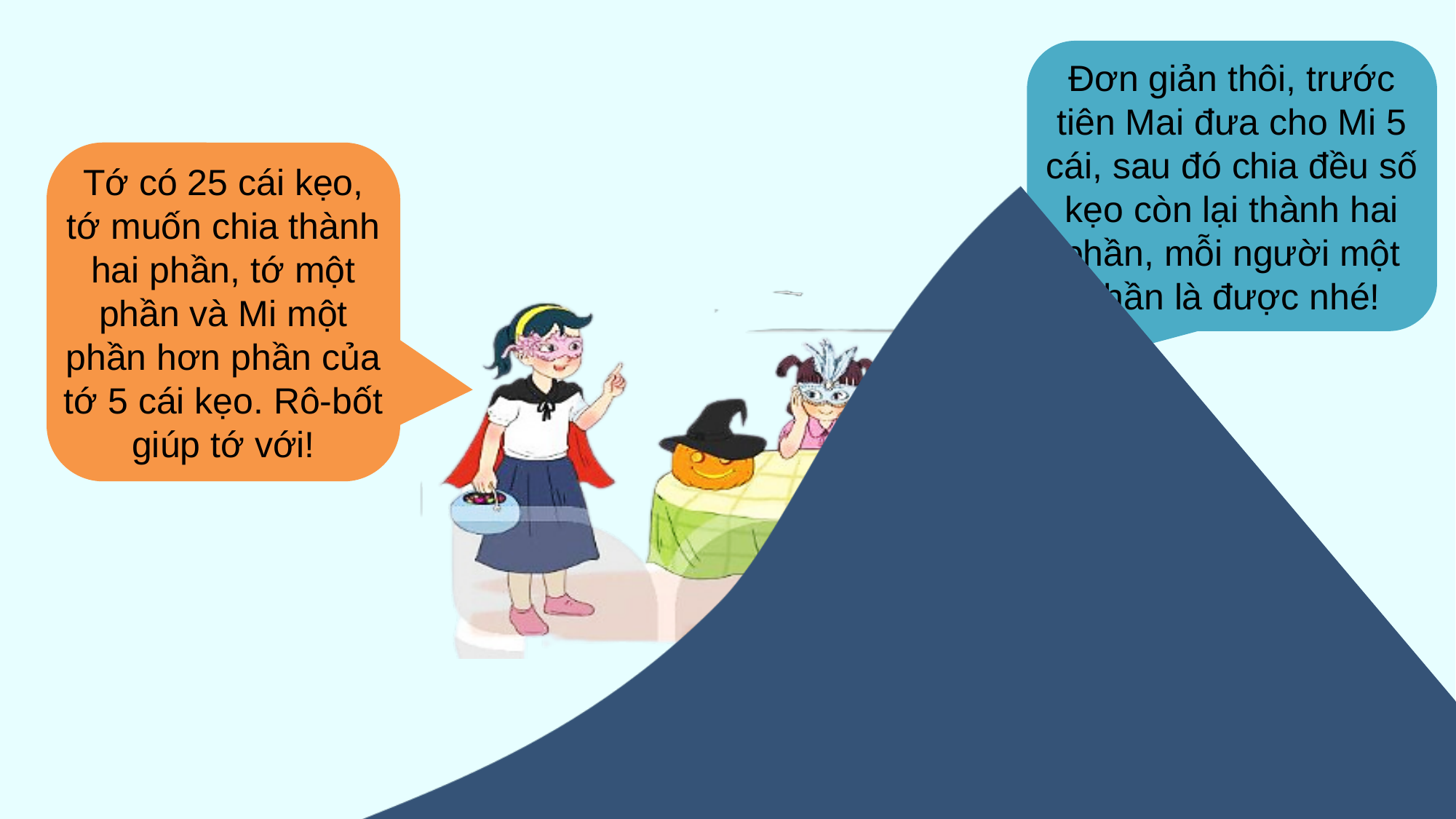

Đơn giản thôi, trước tiên Mai đưa cho Mi 5 cái, sau đó chia đều số kẹo còn lại thành hai phần, mỗi người một phần là được nhé!
Tớ có 25 cái kẹo, tớ muốn chia thành hai phần, tớ một phần và Mi một phần hơn phần của tớ 5 cái kẹo. Rô-bốt giúp tớ với!